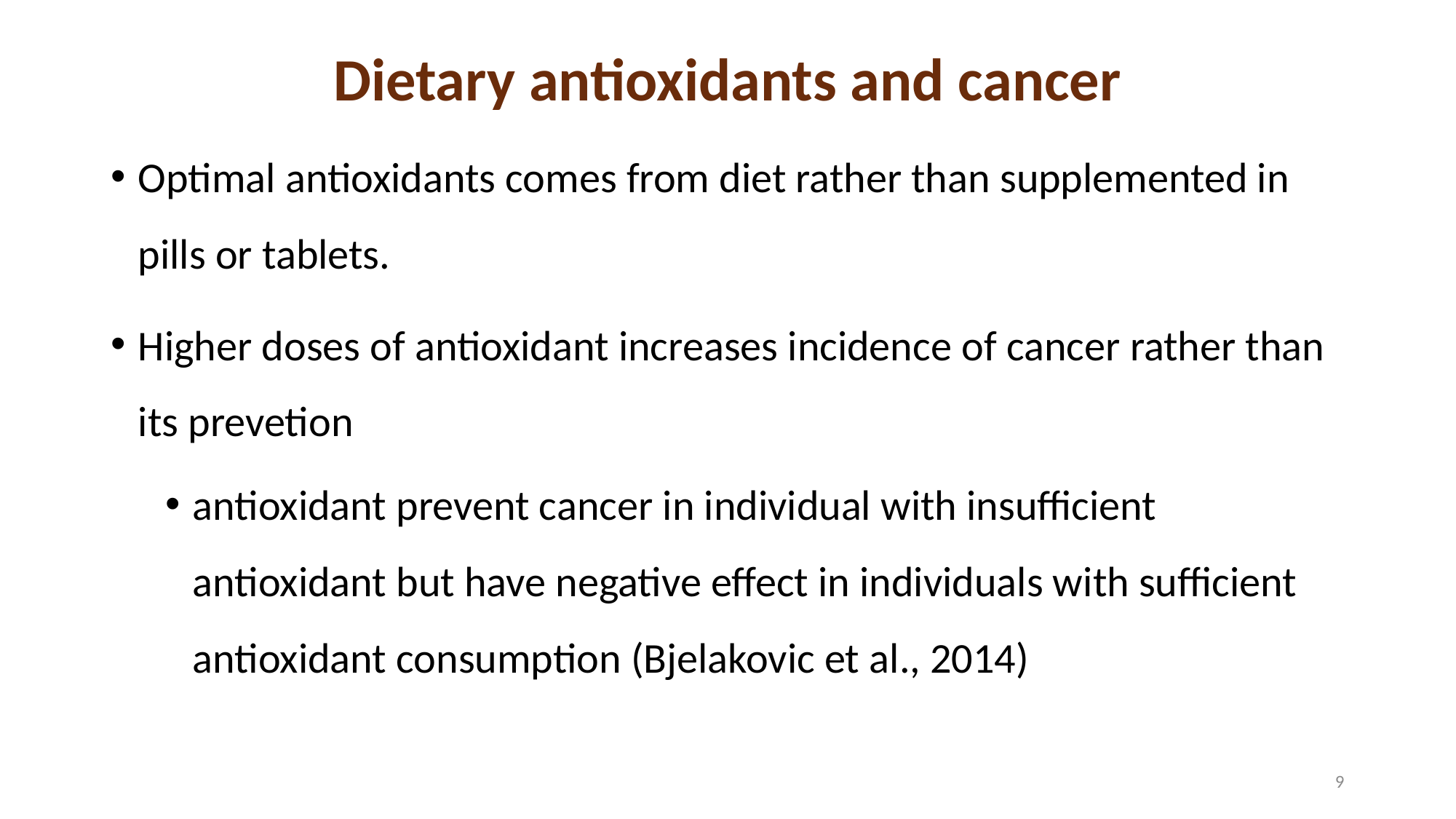

# Dietary antioxidants and cancer
Optimal antioxidants comes from diet rather than supplemented in pills or tablets.
Higher doses of antioxidant increases incidence of cancer rather than its prevetion
antioxidant prevent cancer in individual with insufficient antioxidant but have negative effect in individuals with sufficient antioxidant consumption (Bjelakovic et al., 2014)

9